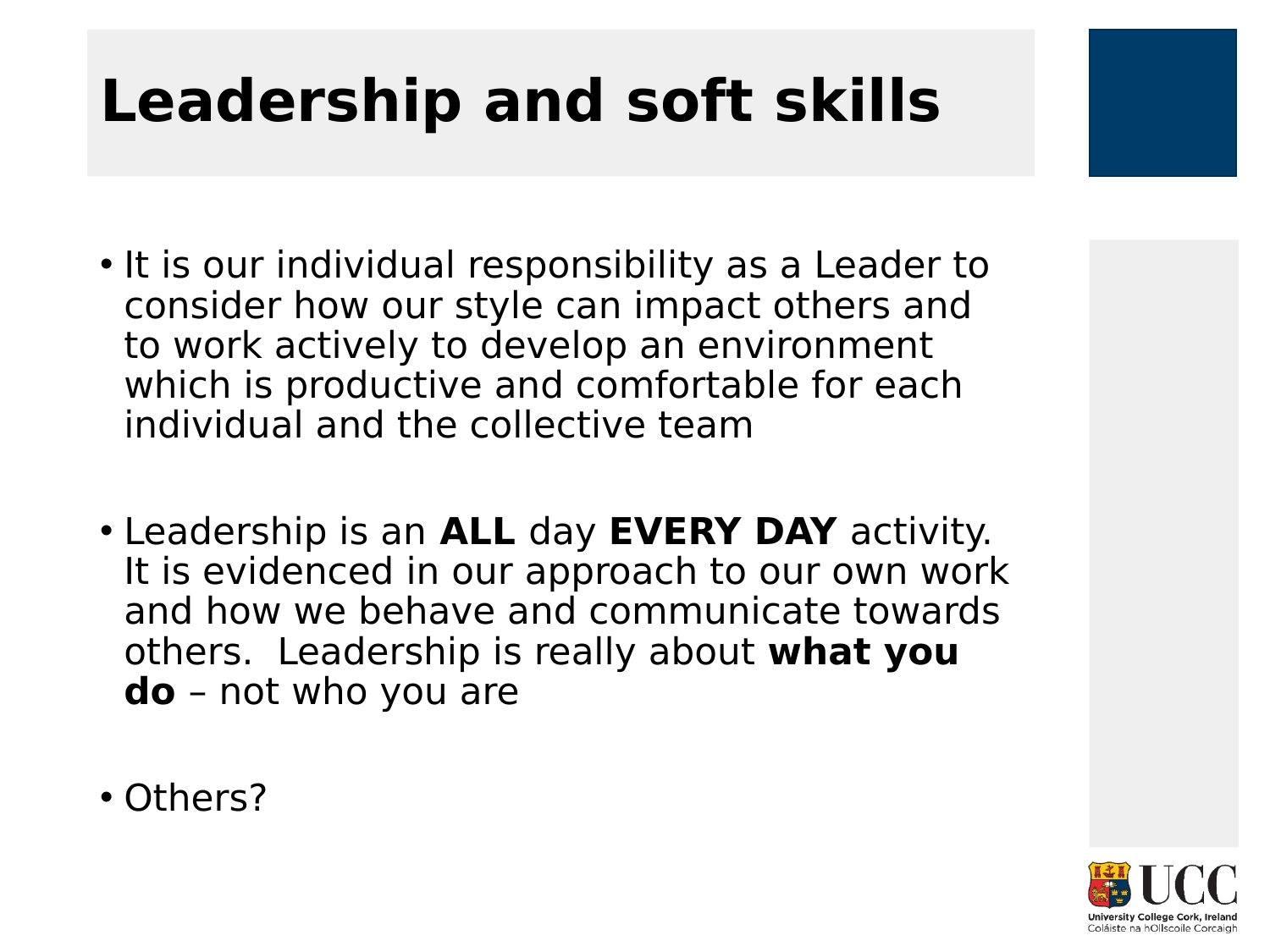

# Leadership and soft skills
It is our individual responsibility as a Leader to consider how our style can impact others and to work actively to develop an environment which is productive and comfortable for each individual and the collective team

Leadership is an ALL day EVERY DAY activity.   It is evidenced in our approach to our own work and how we behave and communicate towards others.  Leadership is really about what you do – not who you are

Others?